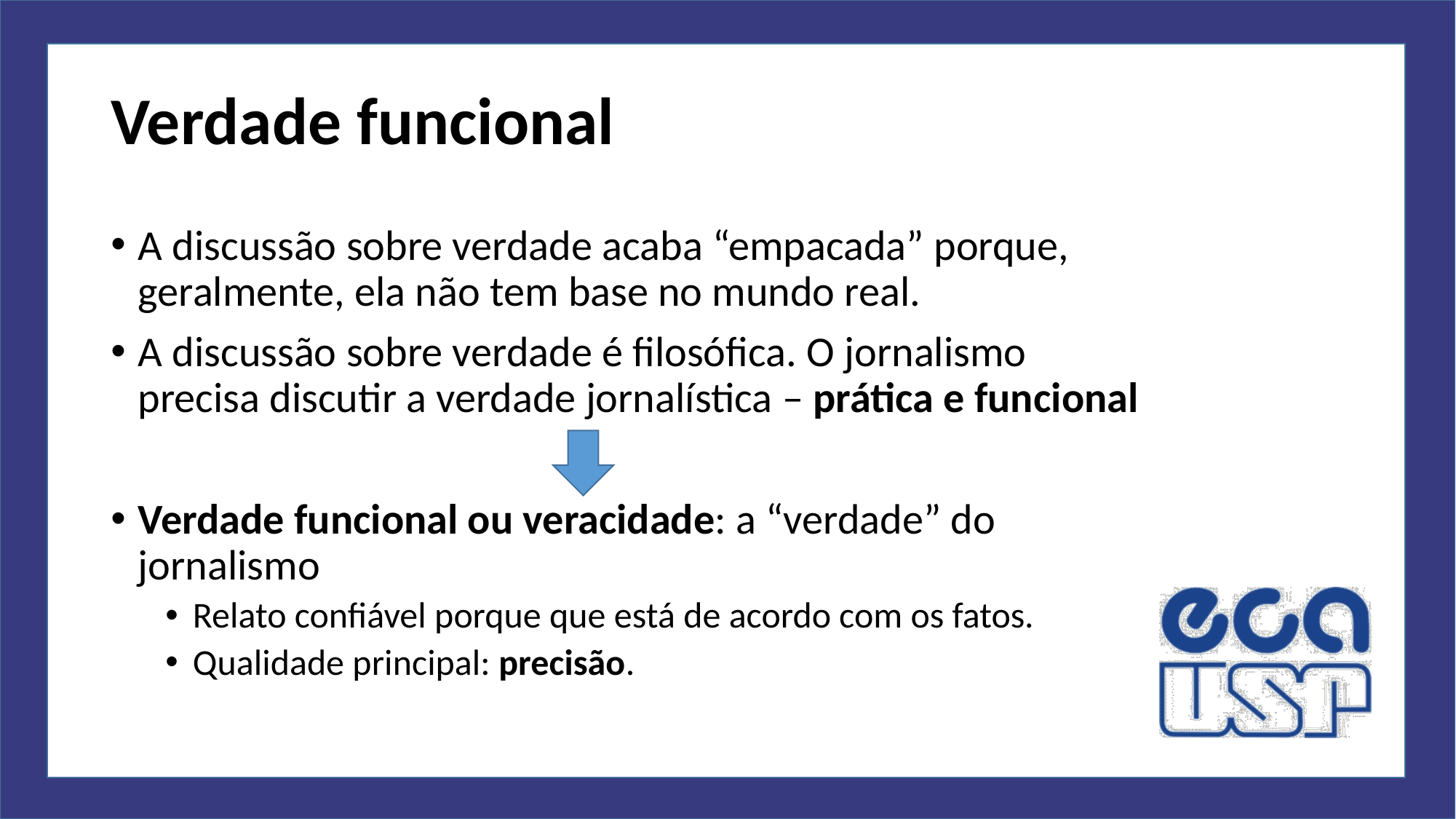

# Verdade funcional
A discussão sobre verdade acaba “empacada” porque, geralmente, ela não tem base no mundo real.
A discussão sobre verdade é filosófica. O jornalismo precisa discutir a verdade jornalística – prática e funcional

Verdade funcional ou veracidade: a “verdade” do jornalismo
Relato confiável porque que está de acordo com os fatos.
Qualidade principal: precisão.